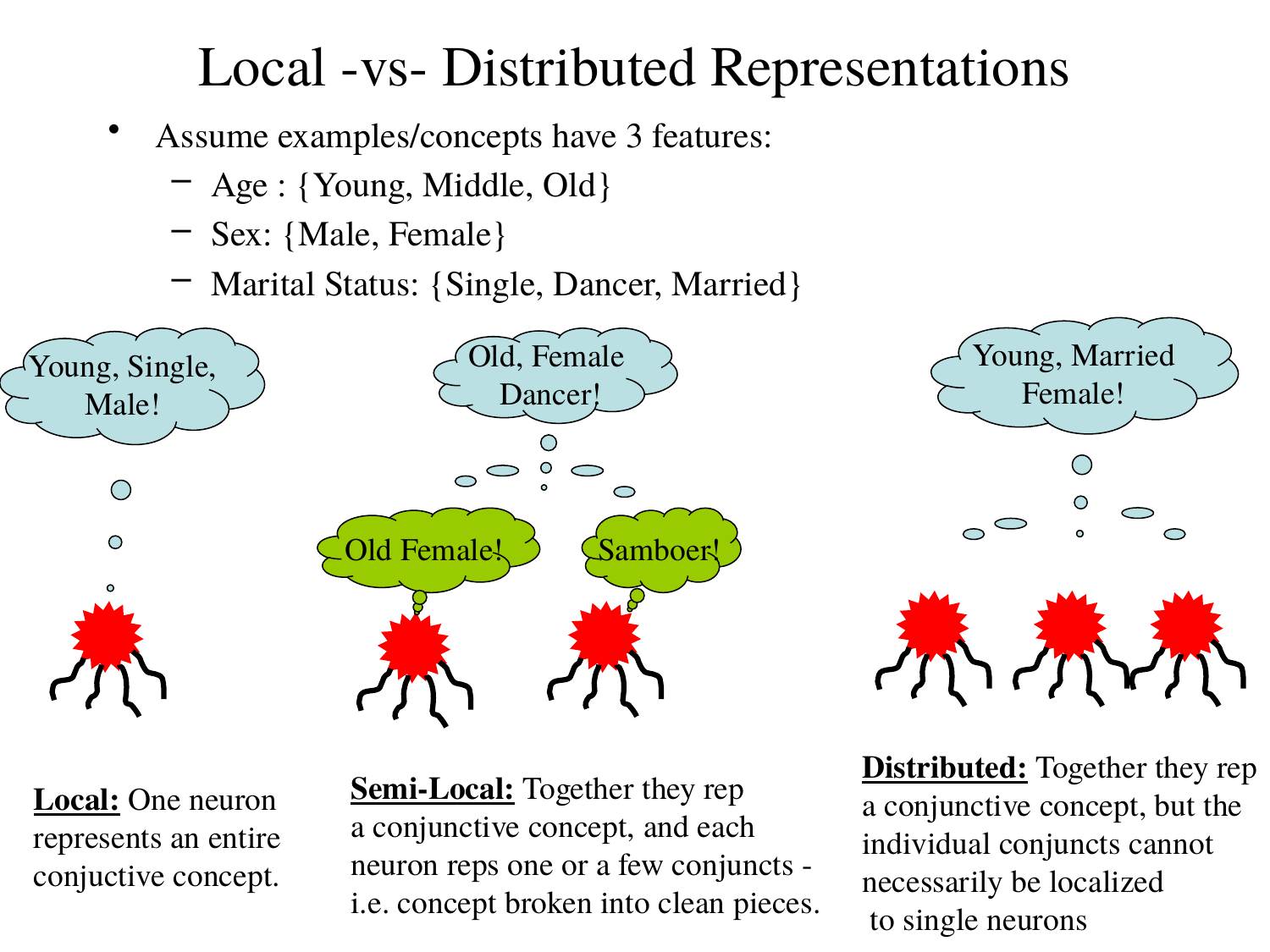

# Local -vs- Distributed Representations
Assume examples/concepts have 3 features:
Age : {Young, Middle, Old}
Sex: {Male, Female}
Marital Status: {Single, Dancer, Married}
Young, Married
Female!
Young, Single,
Male!
Old, Female
 Dancer!

 Old Female!
 Samboer!

Distributed: Together they rep
a conjunctive concept, but the
individual conjuncts cannot
necessarily be localized
 to single neurons
Semi-Local: Together they rep
a conjunctive concept, and each
neuron reps one or a few conjuncts -
i.e. concept broken into clean pieces.
Local: One neuron
represents an entire
conjuctive concept.